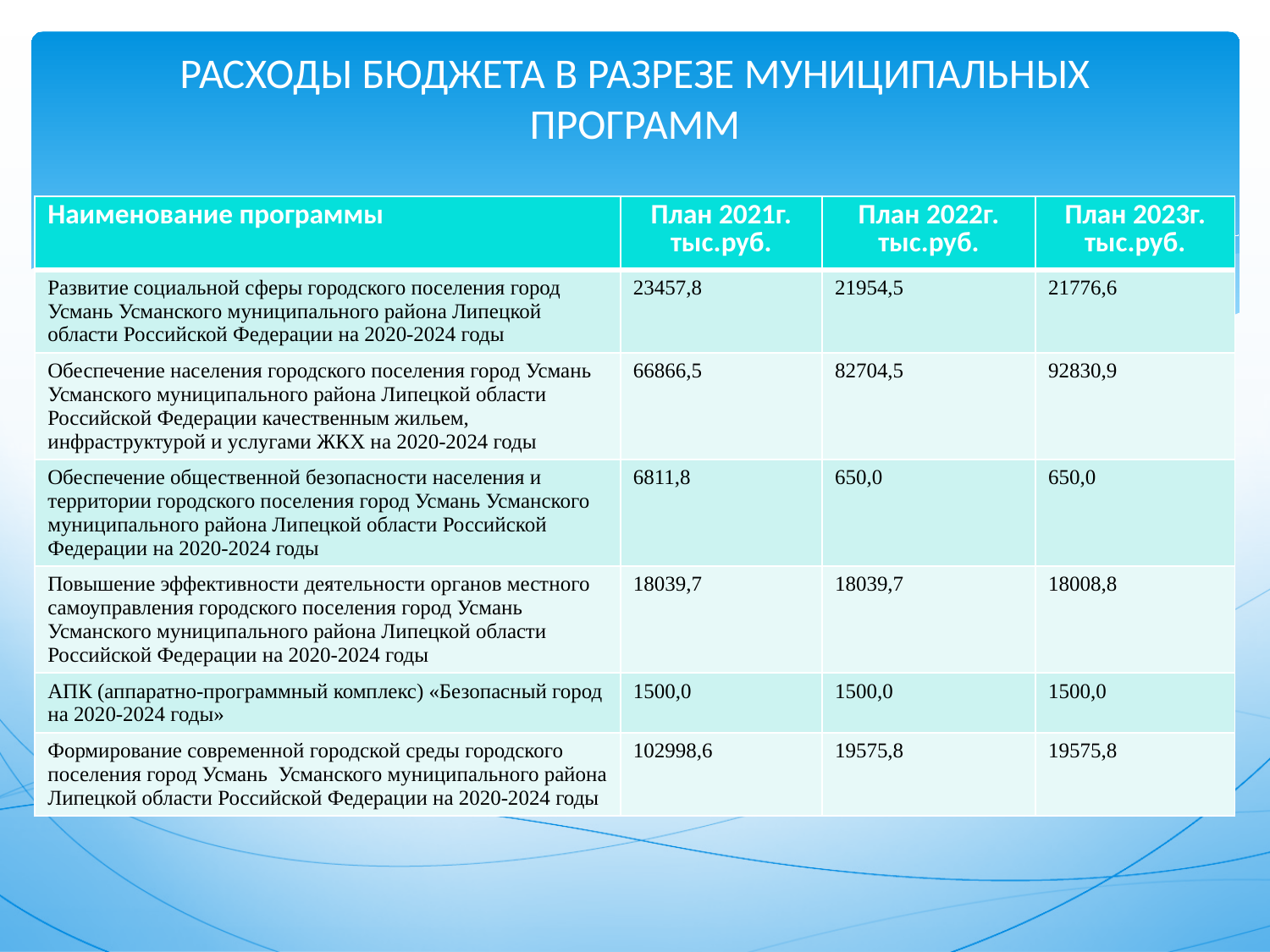

# РАСХОДЫ БЮДЖЕТА В РАЗРЕЗЕ МУНИЦИПАЛЬНЫХ ПРОГРАММ
| Наименование программы | План 2021г. тыс.руб. | План 2022г. тыс.руб. | План 2023г. тыс.руб. |
| --- | --- | --- | --- |
| Развитие социальной сферы городского поселения город Усмань Усманского муниципального района Липецкой области Российской Федерации на 2020-2024 годы | 23457,8 | 21954,5 | 21776,6 |
| Обеспечение населения городского поселения город Усмань Усманского муниципального района Липецкой области Российской Федерации качественным жильем, инфраструктурой и услугами ЖКХ на 2020-2024 годы | 66866,5 | 82704,5 | 92830,9 |
| Обеспечение общественной безопасности населения и территории городского поселения город Усмань Усманского муниципального района Липецкой области Российской Федерации на 2020-2024 годы | 6811,8 | 650,0 | 650,0 |
| Повышение эффективности деятельности органов местного самоуправления городского поселения город Усмань Усманского муниципального района Липецкой области Российской Федерации на 2020-2024 годы | 18039,7 | 18039,7 | 18008,8 |
| АПК (аппаратно-программный комплекс) «Безопасный город на 2020-2024 годы» | 1500,0 | 1500,0 | 1500,0 |
| Формирование современной городской среды городского поселения город Усмань Усманского муниципального района Липецкой области Российской Федерации на 2020-2024 годы | 102998,6 | 19575,8 | 19575,8 |